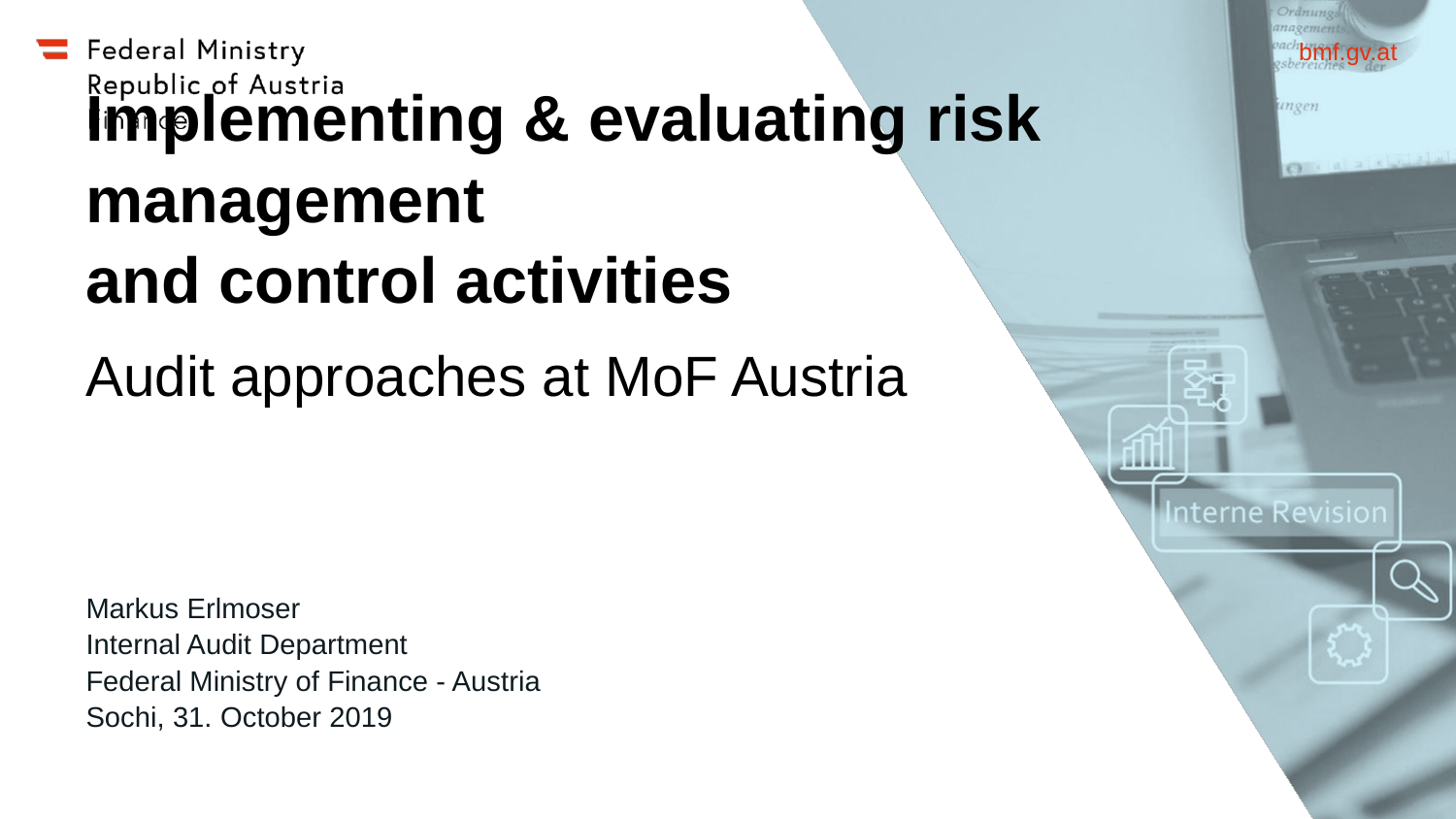

# Implementing & evaluating risk management and control activities
Audit approaches at MoF Austria
Markus Erlmoser
Internal Audit Department
Federal Ministry of Finance - Austria
Sochi, 31. October 2019